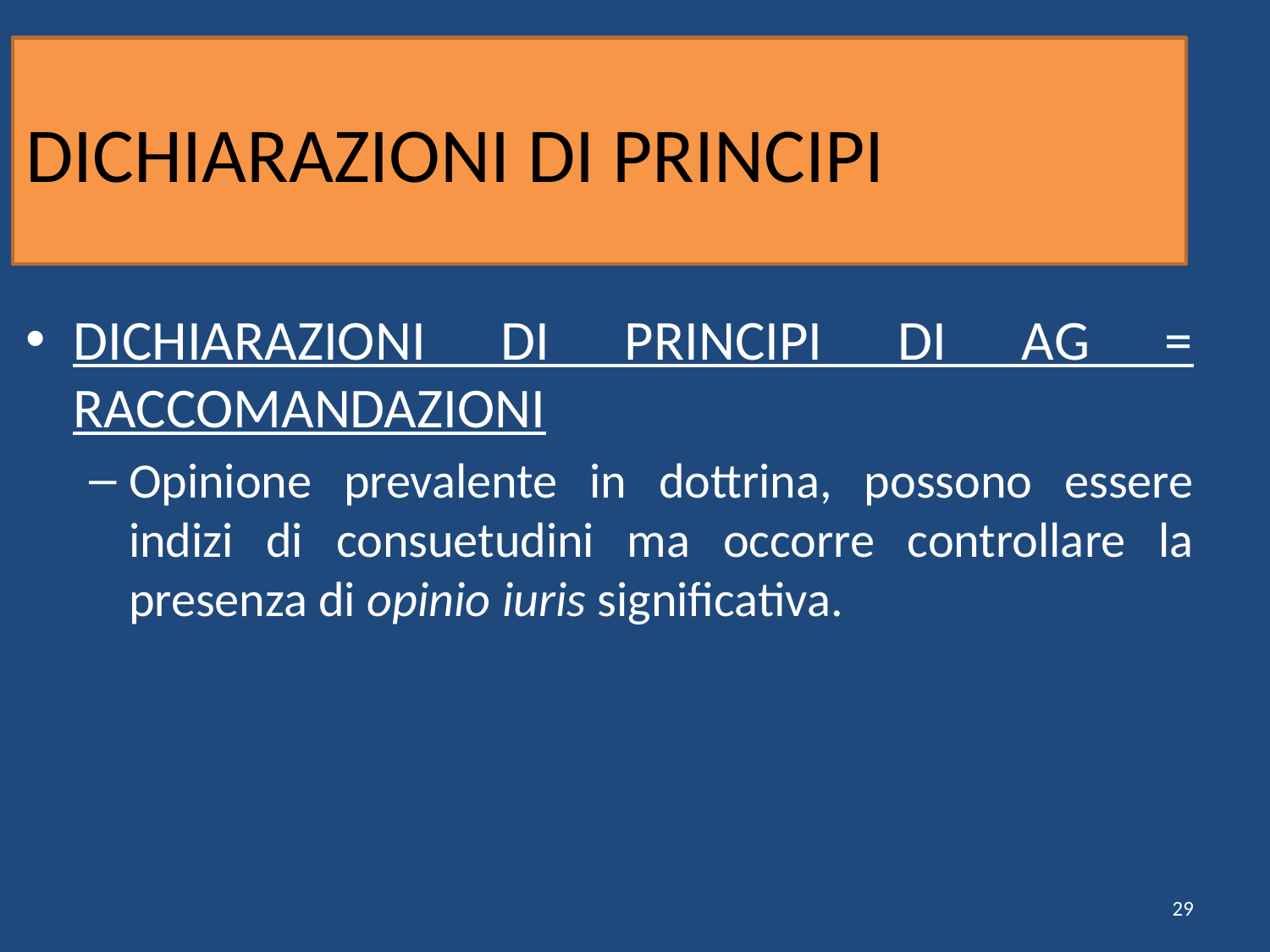

# DICHIARAZIONI DI PRINCIPI
DICHIARAZIONI DI PRINCIPI DI AG = RACCOMANDAZIONI
Opinione prevalente in dottrina, possono essere indizi di consuetudini ma occorre controllare la presenza di opinio iuris significativa.

29